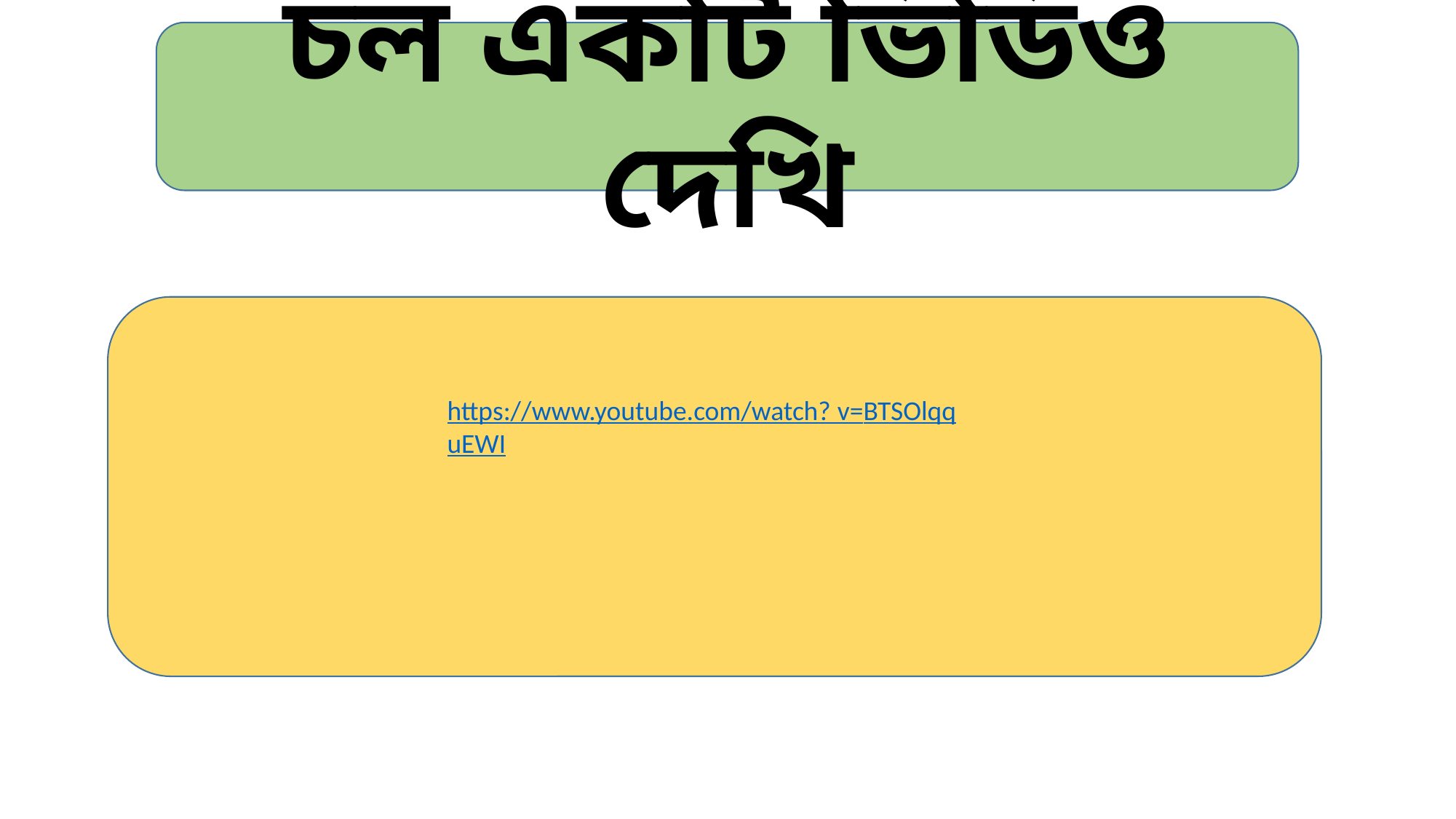

চল একটি ভিডিও দেখি

https://www.youtube.com/watch? v=BTSOlqq
uEWI